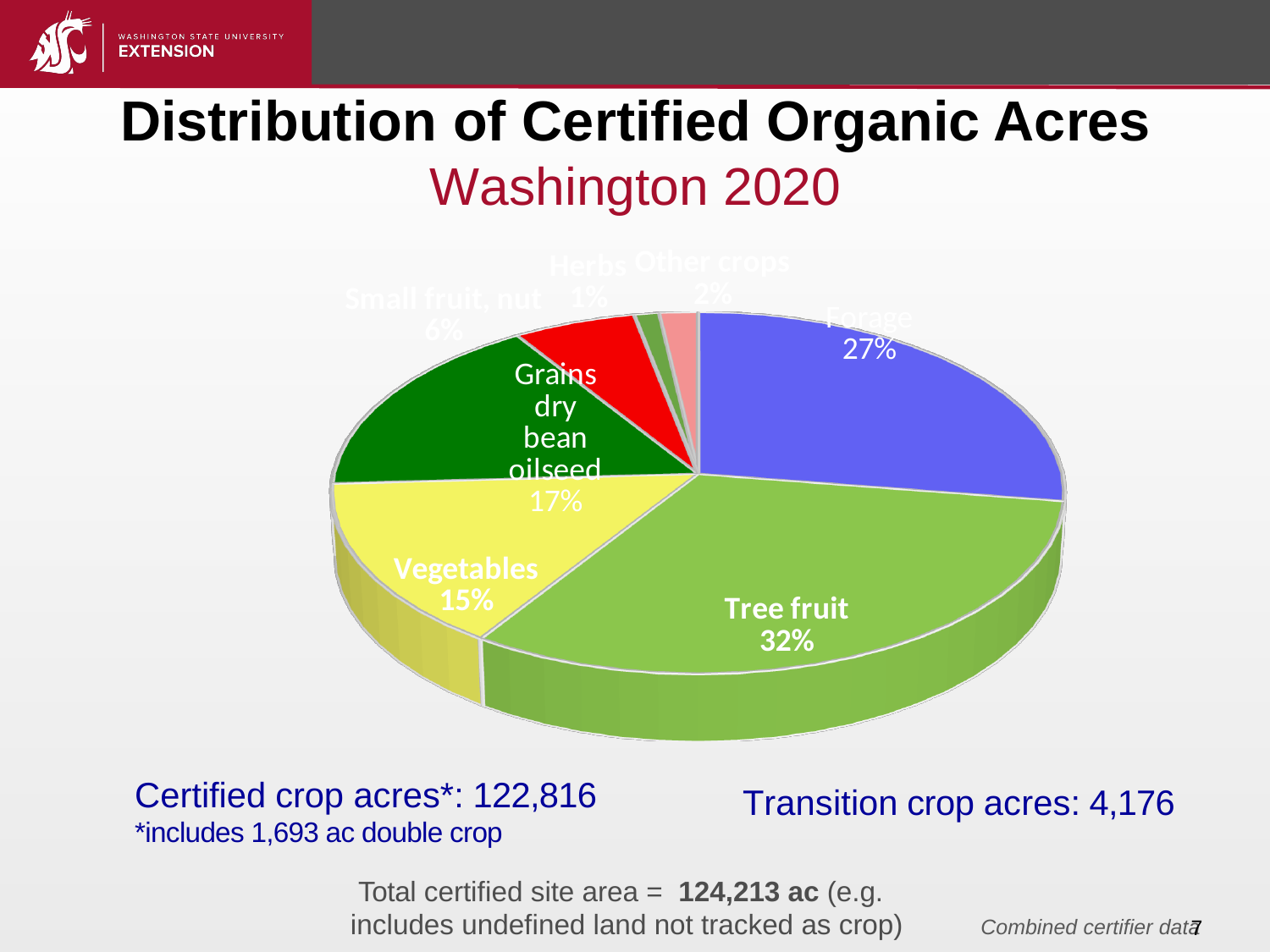

Distribution of Certified Organic Acres
Washington 2020

[unsupported chart]

[unsupported chart]

Certified crop acres*: 122,816
*includes 1,693 ac double crop
Transition crop acres: 4,176
 Total certified site area =  124,213 ac (e.g. includes undefined land not tracked as crop)
Combined certifier data
7